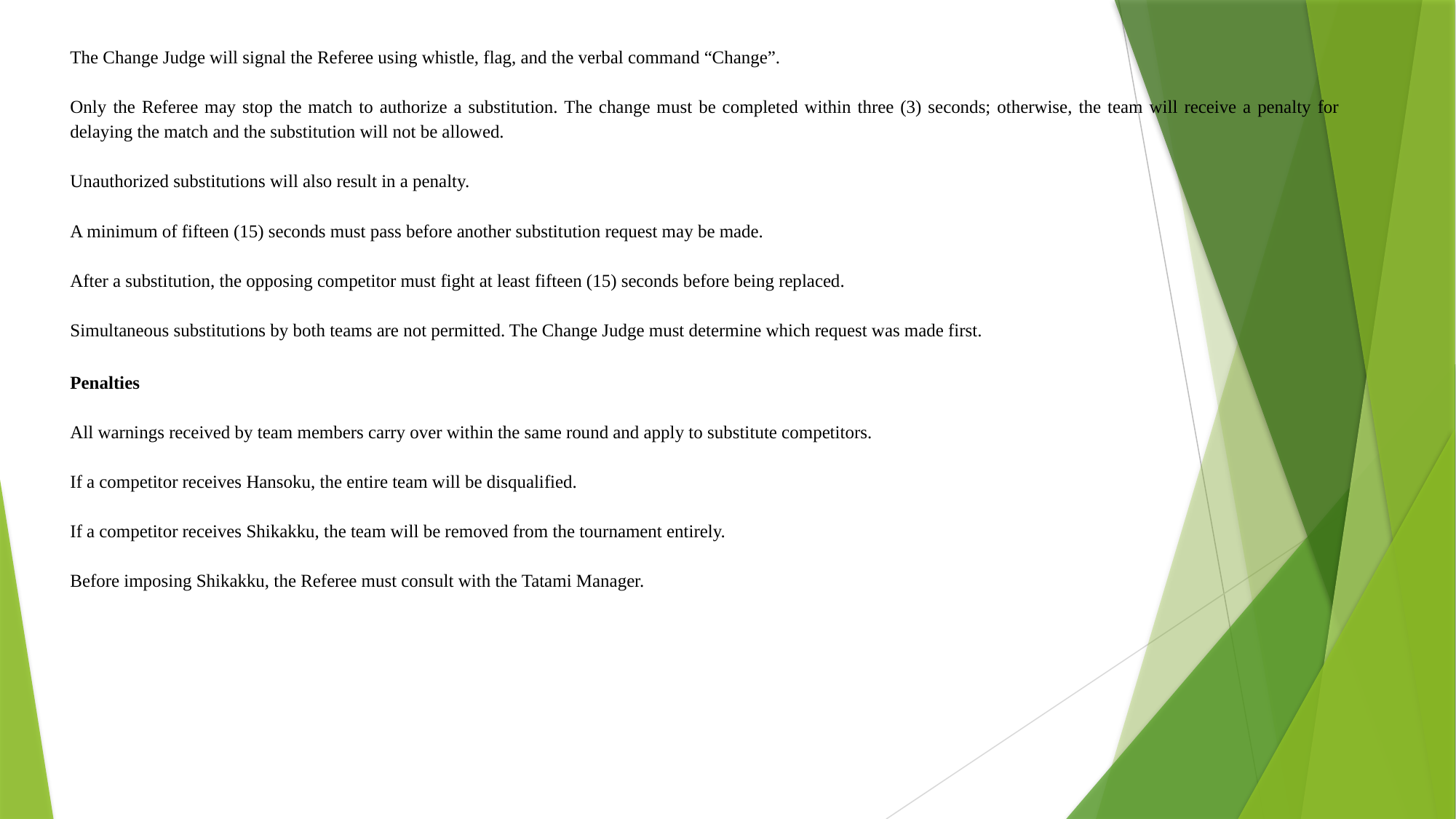

The Change Judge will signal the Referee using whistle, flag, and the verbal command “Change”.

Only the Referee may stop the match to authorize a substitution. The change must be completed within three (3) seconds; otherwise, the team will receive a penalty for delaying the match and the substitution will not be allowed.

Unauthorized substitutions will also result in a penalty.

A minimum of fifteen (15) seconds must pass before another substitution request may be made.

After a substitution, the opposing competitor must fight at least fifteen (15) seconds before being replaced.

Simultaneous substitutions by both teams are not permitted. The Change Judge must determine which request was made first.

Penalties

All warnings received by team members carry over within the same round and apply to substitute competitors.

If a competitor receives Hansoku, the entire team will be disqualified.

If a competitor receives Shikakku, the team will be removed from the tournament entirely.

Before imposing Shikakku, the Referee must consult with the Tatami Manager.